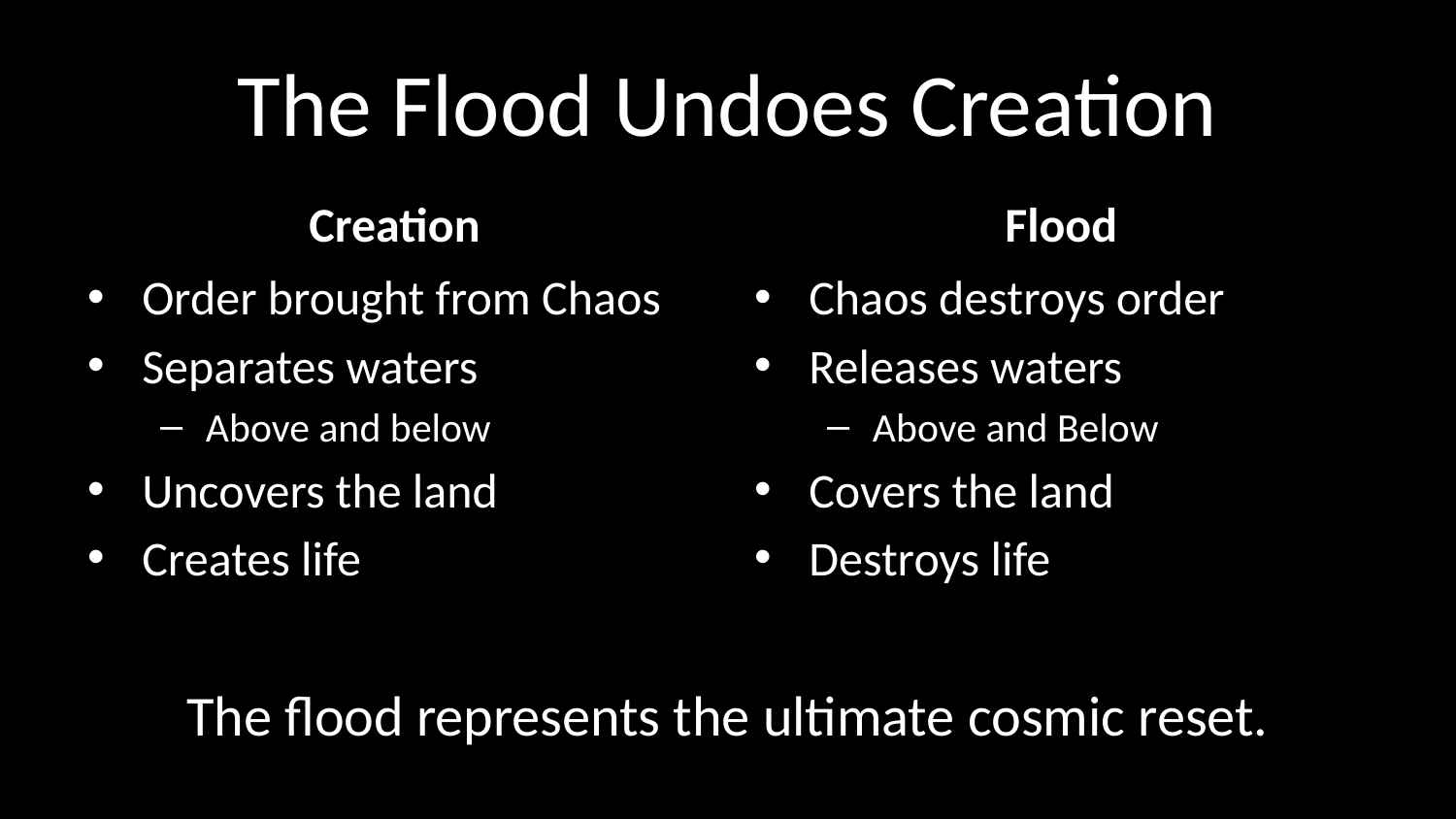

# The Flood Undoes Creation
Creation
Flood
Order brought from Chaos
Separates waters
Above and below
Uncovers the land
Creates life
Chaos destroys order
Releases waters
Above and Below
Covers the land
Destroys life
The flood represents the ultimate cosmic reset.